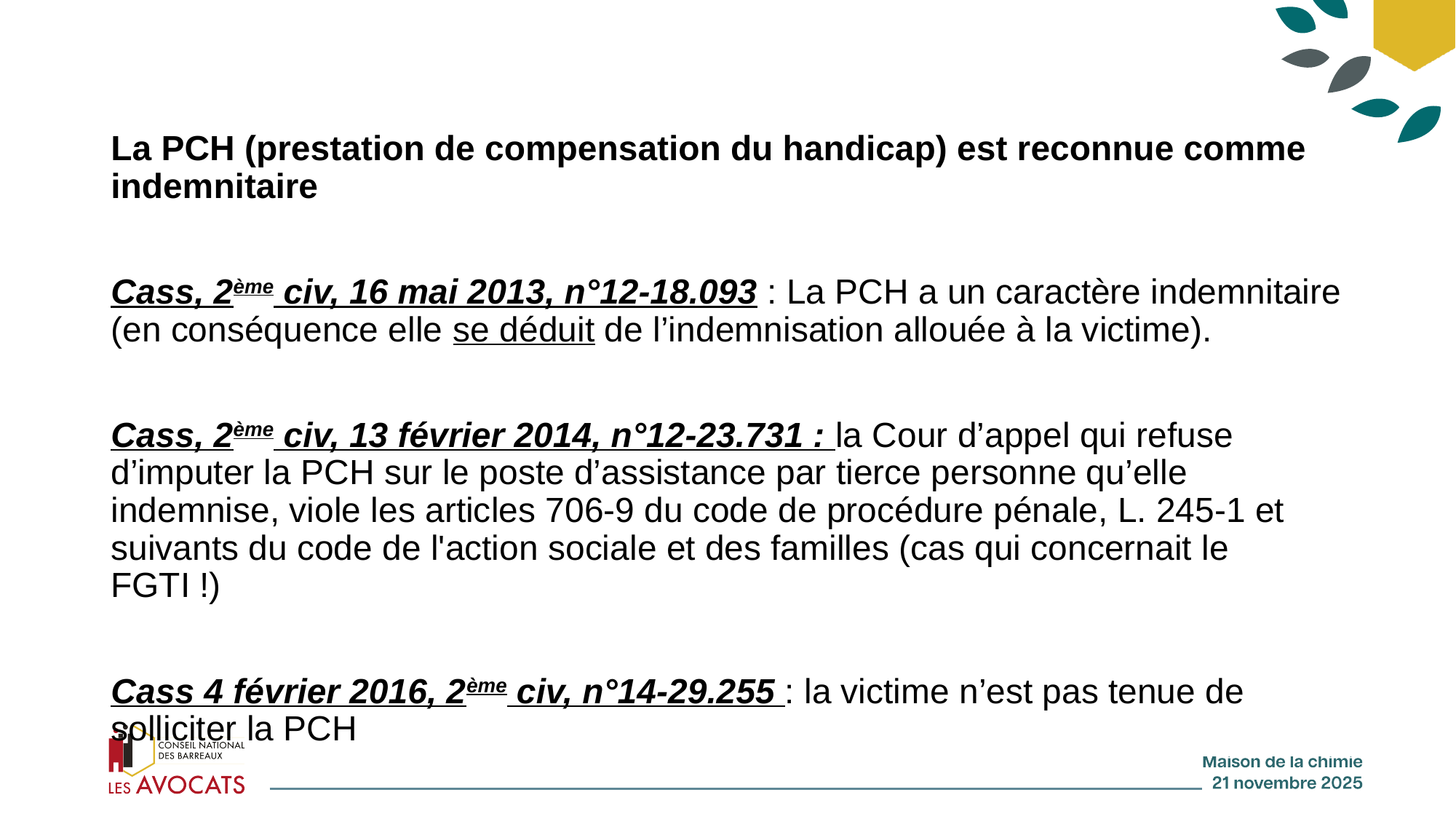

La PCH (prestation de compensation du handicap) est reconnue comme indemnitaire

Cass, 2ème civ, 16 mai 2013, n°12-18.093 : La PCH a un caractère indemnitaire (en conséquence elle se déduit de l’indemnisation allouée à la victime).

Cass, 2ème civ, 13 février 2014, n°12-23.731 : la Cour d’appel qui refuse d’imputer la PCH sur le poste d’assistance par tierce personne qu’elle indemnise, viole les articles 706-9 du code de procédure pénale, L. 245-1 et suivants du code de l'action sociale et des familles (cas qui concernait le FGTI !)

Cass 4 février 2016, 2ème civ, n°14-29.255 : la victime n’est pas tenue de solliciter la PCH